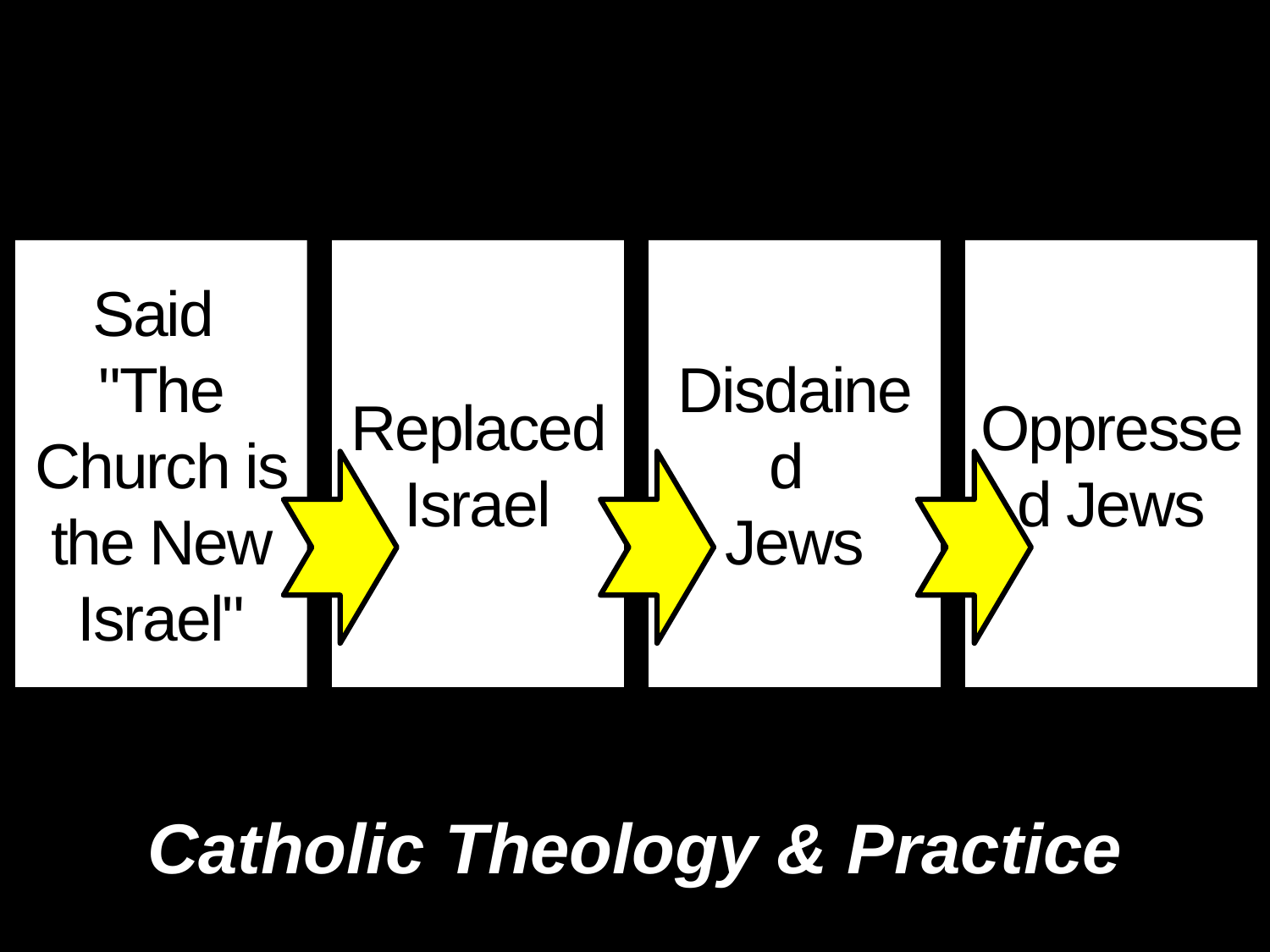

Said
"The Church is the New Israel"
Replaced Israel
Disdained
Jews
Oppressed Jews

# Catholic Theology & Practice